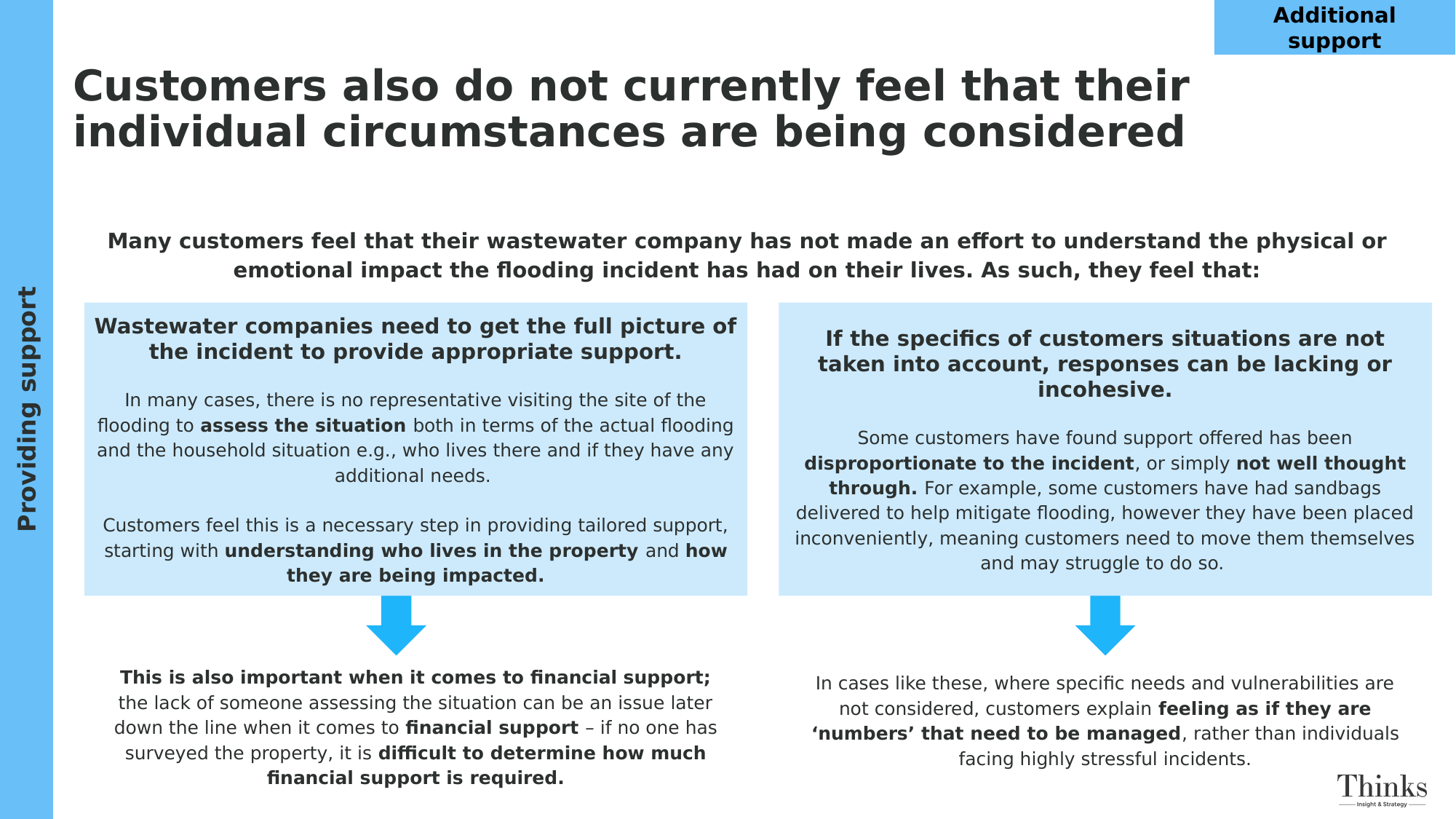

Providing support
Additional support
Private & Confidential
# Customers also do not currently feel that their individual circumstances are being considered
Many customers feel that their wastewater company has not made an effort to understand the physical or emotional impact the flooding incident has had on their lives. As such, they feel that:
Wastewater companies need to get the full picture of the incident to provide appropriate support.

In many cases, there is no representative visiting the site of the flooding to assess the situation both in terms of the actual flooding and the household situation e.g., who lives there and if they have any additional needs.

Customers feel this is a necessary step in providing tailored support, starting with understanding who lives in the property and how they are being impacted.
If the specifics of customers situations are not taken into account, responses can be lacking or incohesive.

Some customers have found support offered has been disproportionate to the incident, or simply not well thought through. For example, some customers have had sandbags delivered to help mitigate flooding, however they have been placed inconveniently, meaning customers need to move them themselves and may struggle to do so.

This is also important when it comes to financial support; the lack of someone assessing the situation can be an issue later down the line when it comes to financial support – if no one has surveyed the property, it is difficult to determine how much financial support is required.
In cases like these, where specific needs and vulnerabilities are not considered, customers explain feeling as if they are ‘numbers’ that need to be managed, rather than individuals facing highly stressful incidents.
40